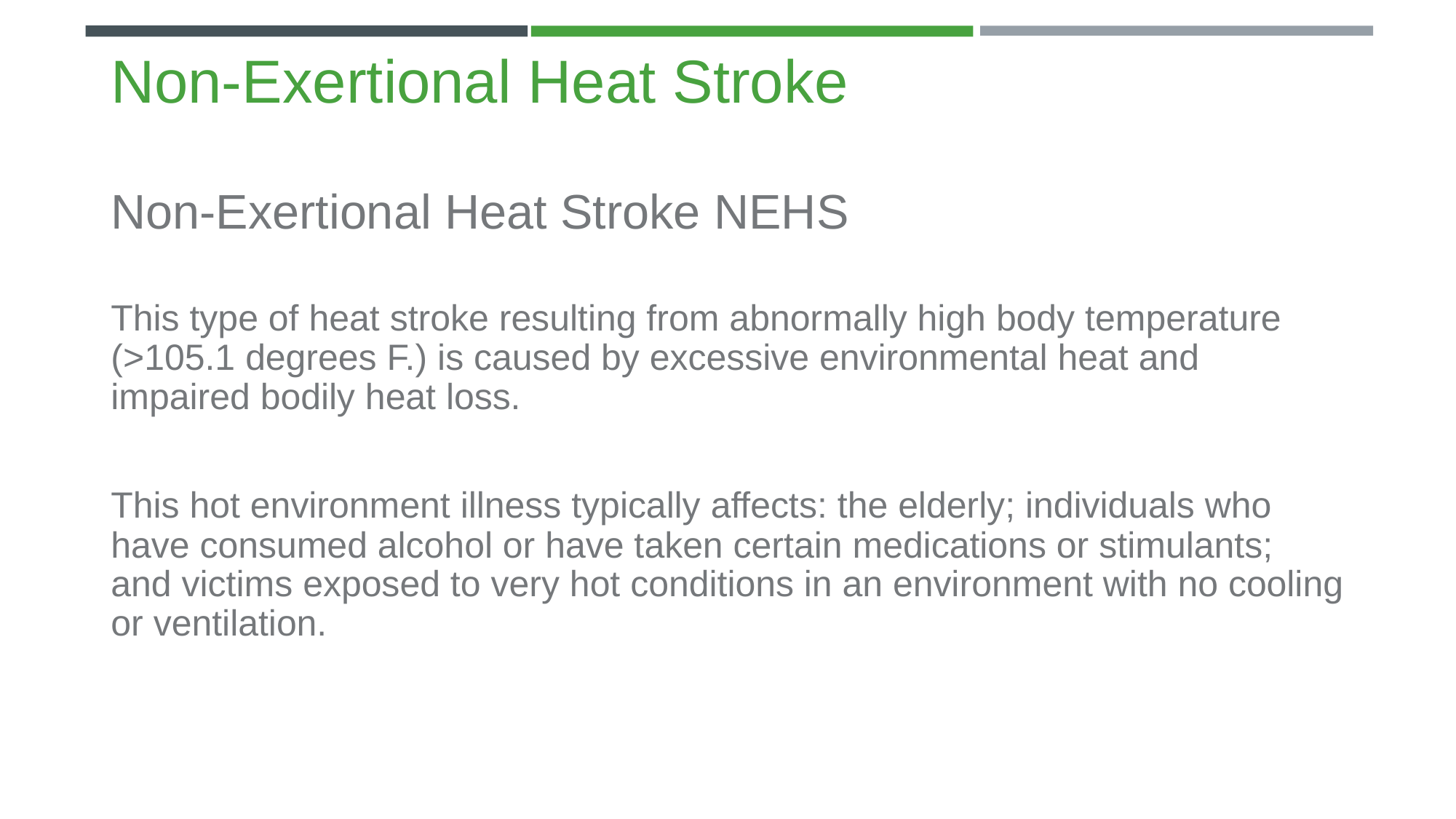

# Non-Exertional Heat Stroke
Non-Exertional Heat Stroke NEHS

This type of heat stroke resulting from abnormally high body temperature (>105.1 degrees F.) is caused by excessive environmental heat and impaired bodily heat loss.

This hot environment illness typically affects: the elderly; individuals who have consumed alcohol or have taken certain medications or stimulants; and victims exposed to very hot conditions in an environment with no cooling or ventilation.